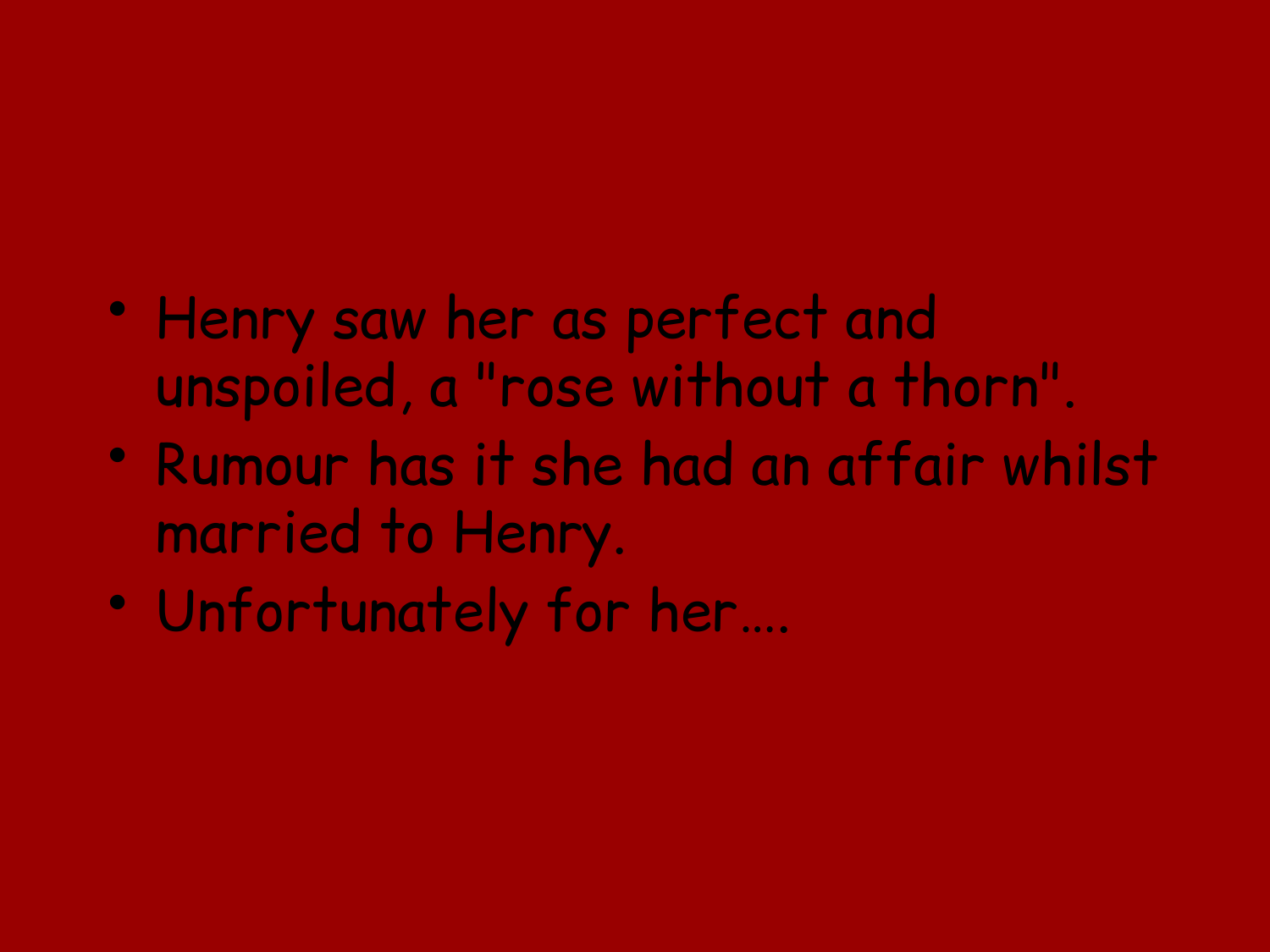

#
Henry saw her as perfect and unspoiled, a "rose without a thorn".
Rumour has it she had an affair whilst married to Henry.
Unfortunately for her….